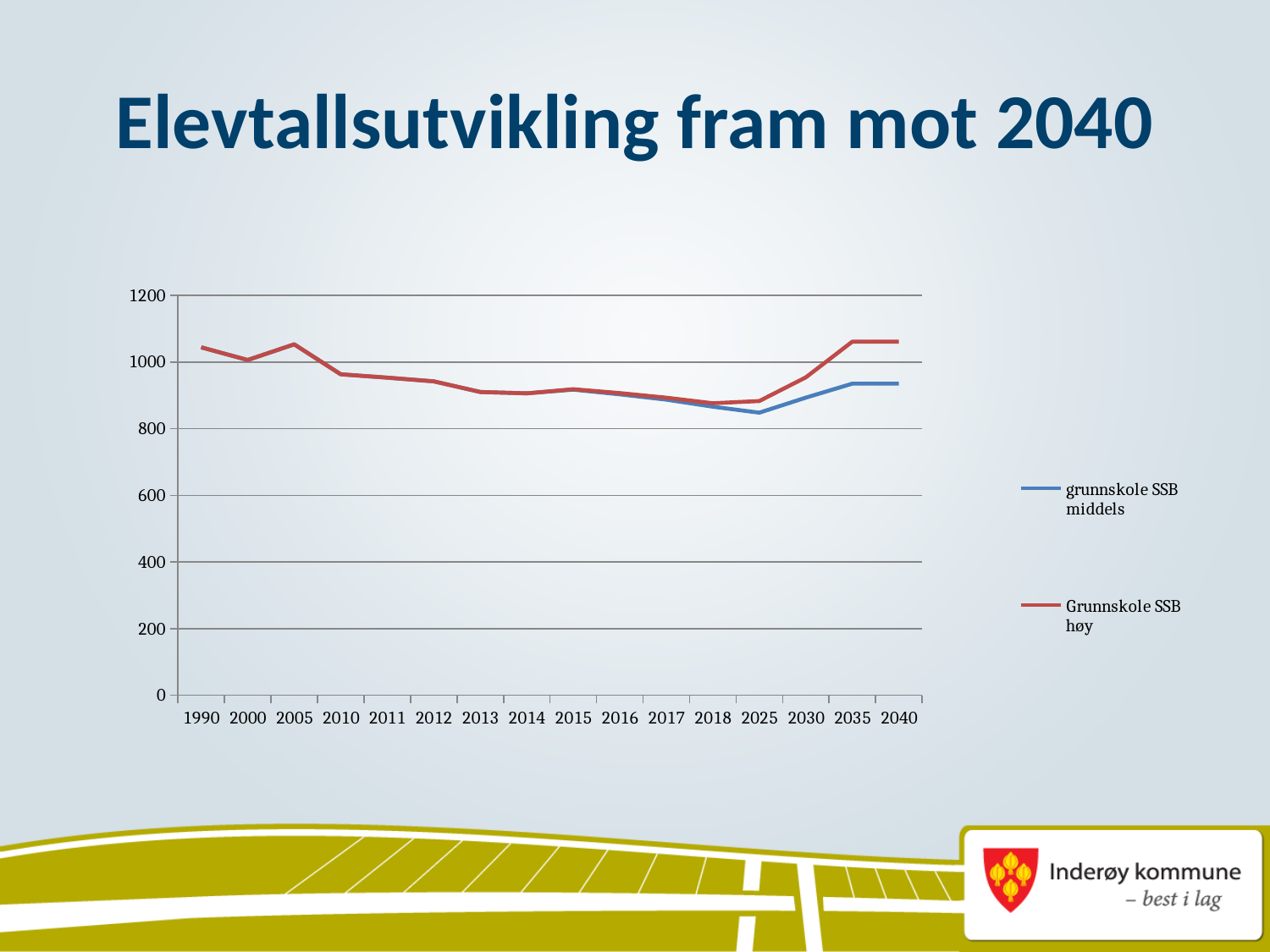

# Elevtallsutvikling fram mot 2040

### Chart

| Category | grunnskole SSB middels | Grunnskole SSB høy |
|---|---|---|
| 1990 | 1044.0 | 1044.0 |
| 2000 | 1006.0 | 1006.0 |
| 2005 | 1053.0 | 1053.0 |
| 2010 | 963.0 | 963.0 |
| 2011 | 953.0 | 953.0 |
| 2012 | 942.0 | 942.0 |
| 2013 | 910.0 | 910.0 |
| 2014 | 906.0 | 906.0 |
| 2015 | 917.0 | 918.3690653926545 |
| 2016 | 903.0 | 906.6373265701925 |
| 2017 | 887.0 | 892.9459258155817 |
| 2018 | 866.0 | 876.298795897131 |
| 2025 | 848.0 | 882.9198092761162 |
| 2030 | 893.0 | 953.9582212151254 |
| 2035 | 935.0 | 1061.170227429359 |
| 2040 | 935.0 | 1061.170227429359 |